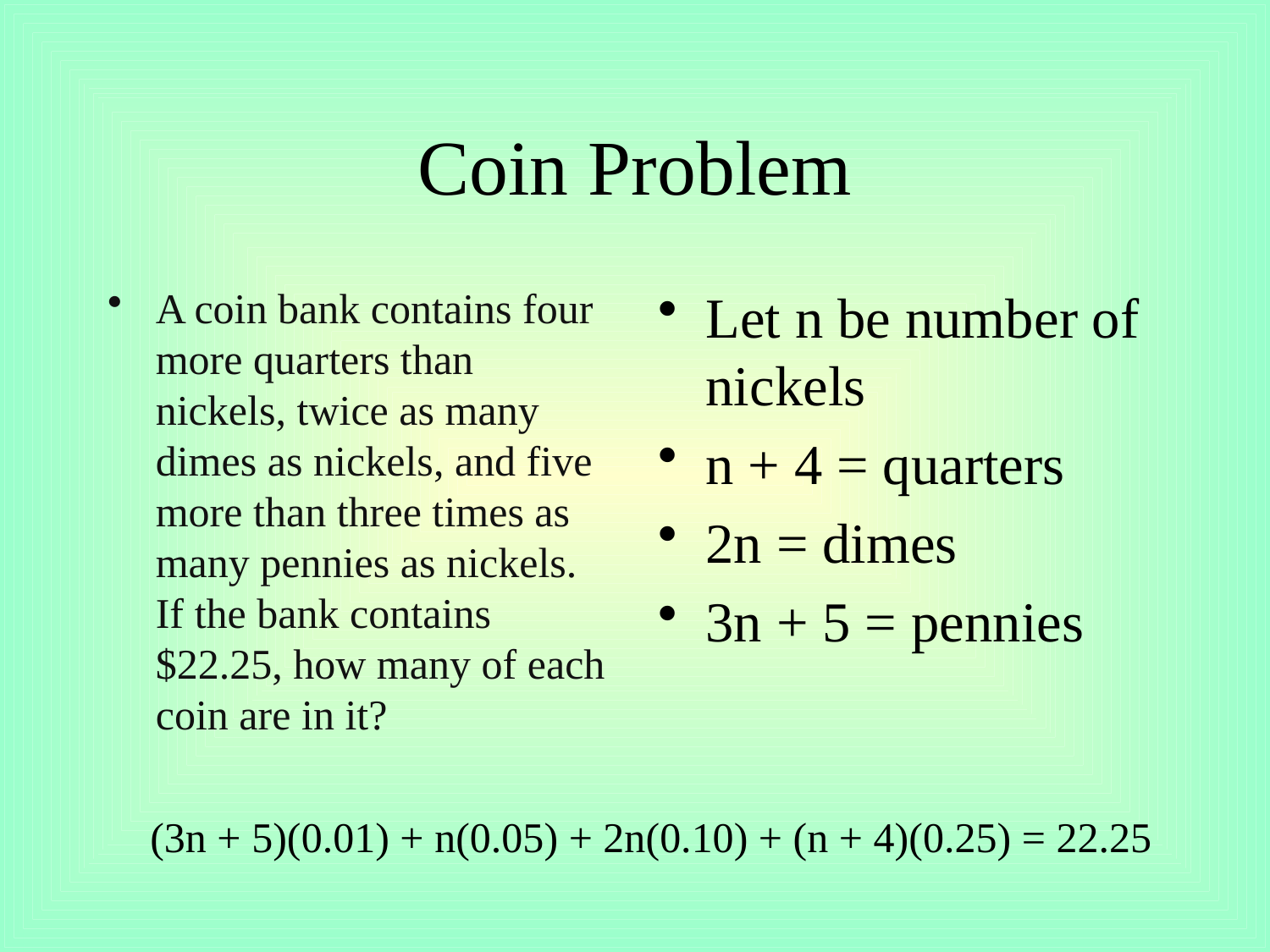

# Coin Problem
A coin bank contains four more quarters than nickels, twice as many dimes as nickels, and five more than three times as many pennies as nickels. If the bank contains $22.25, how many of each coin are in it?
Let n be number of nickels
n + 4 = quarters
2n = dimes
3n + 5 = pennies
(3n + 5)(0.01) + n(0.05) + 2n(0.10) + (n + 4)(0.25) = 22.25